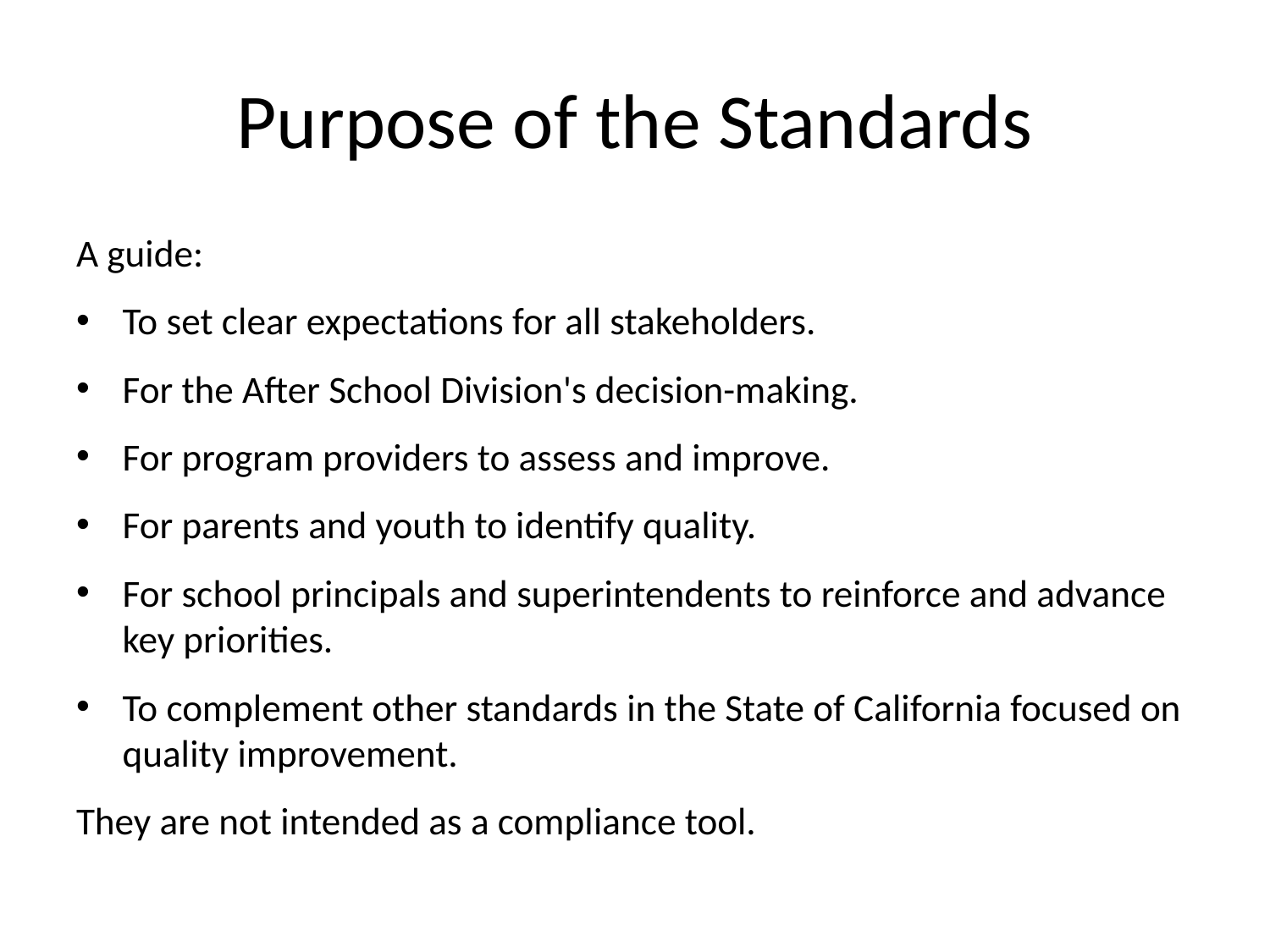

# Purpose of the Standards
A guide:
To set clear expectations for all stakeholders.
For the After School Division's decision-making.
For program providers to assess and improve.
For parents and youth to identify quality.
For school principals and superintendents to reinforce and advance key priorities.
To complement other standards in the State of California focused on quality improvement.
They are not intended as a compliance tool.